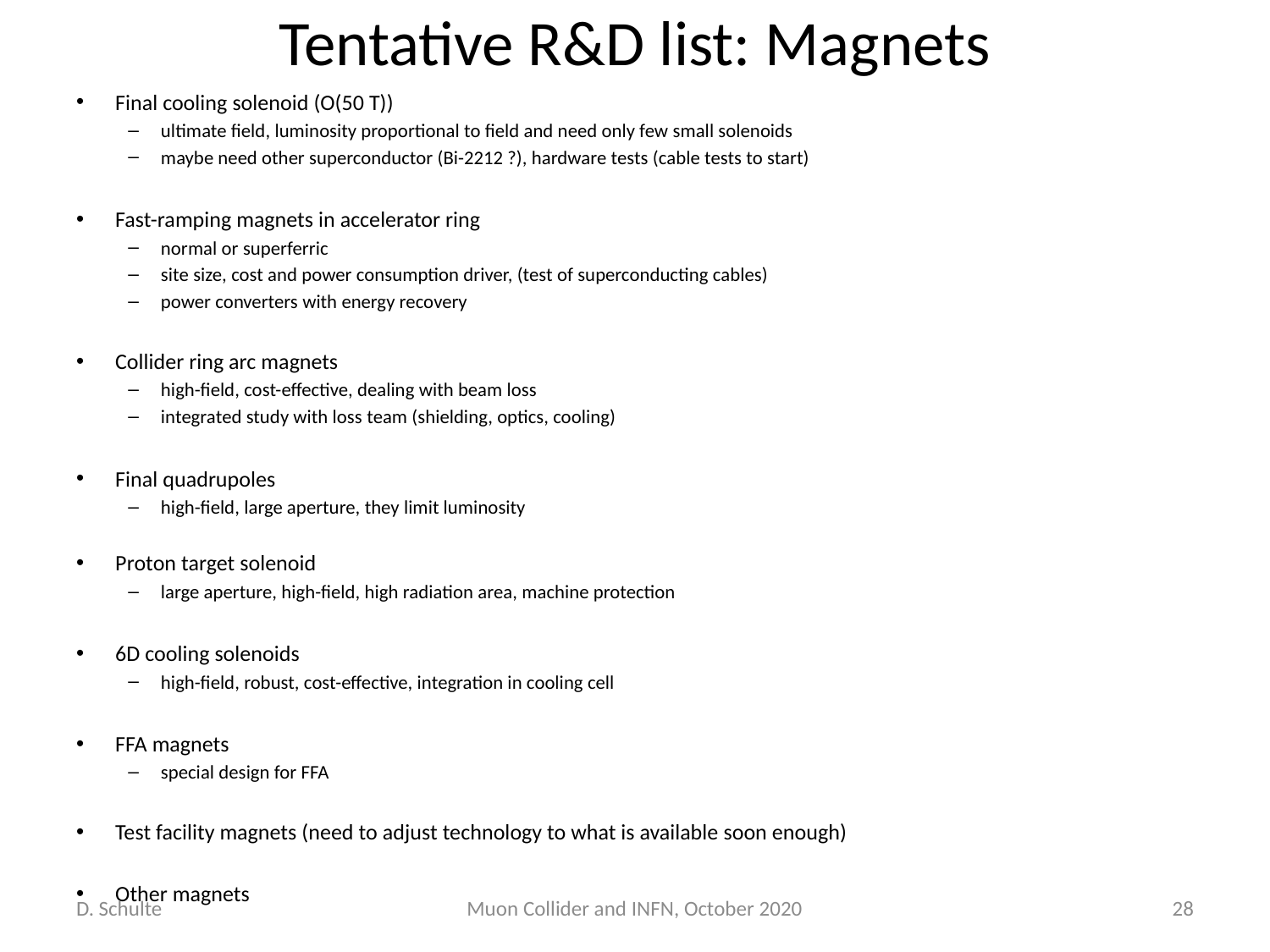

# Tentative R&D list: Magnets
Final cooling solenoid (O(50 T))
ultimate field, luminosity proportional to field and need only few small solenoids
maybe need other superconductor (Bi-2212 ?), hardware tests (cable tests to start)

Fast-ramping magnets in accelerator ring
normal or superferric
site size, cost and power consumption driver, (test of superconducting cables)
power converters with energy recovery

Collider ring arc magnets
high-field, cost-effective, dealing with beam loss
integrated study with loss team (shielding, optics, cooling)

Final quadrupoles
high-field, large aperture, they limit luminosity

Proton target solenoid
large aperture, high-field, high radiation area, machine protection

6D cooling solenoids
high-field, robust, cost-effective, integration in cooling cell

FFA magnets
special design for FFA

Test facility magnets (need to adjust technology to what is available soon enough)

Other magnets
D. Schulte
Muon Collider and INFN, October 2020
28